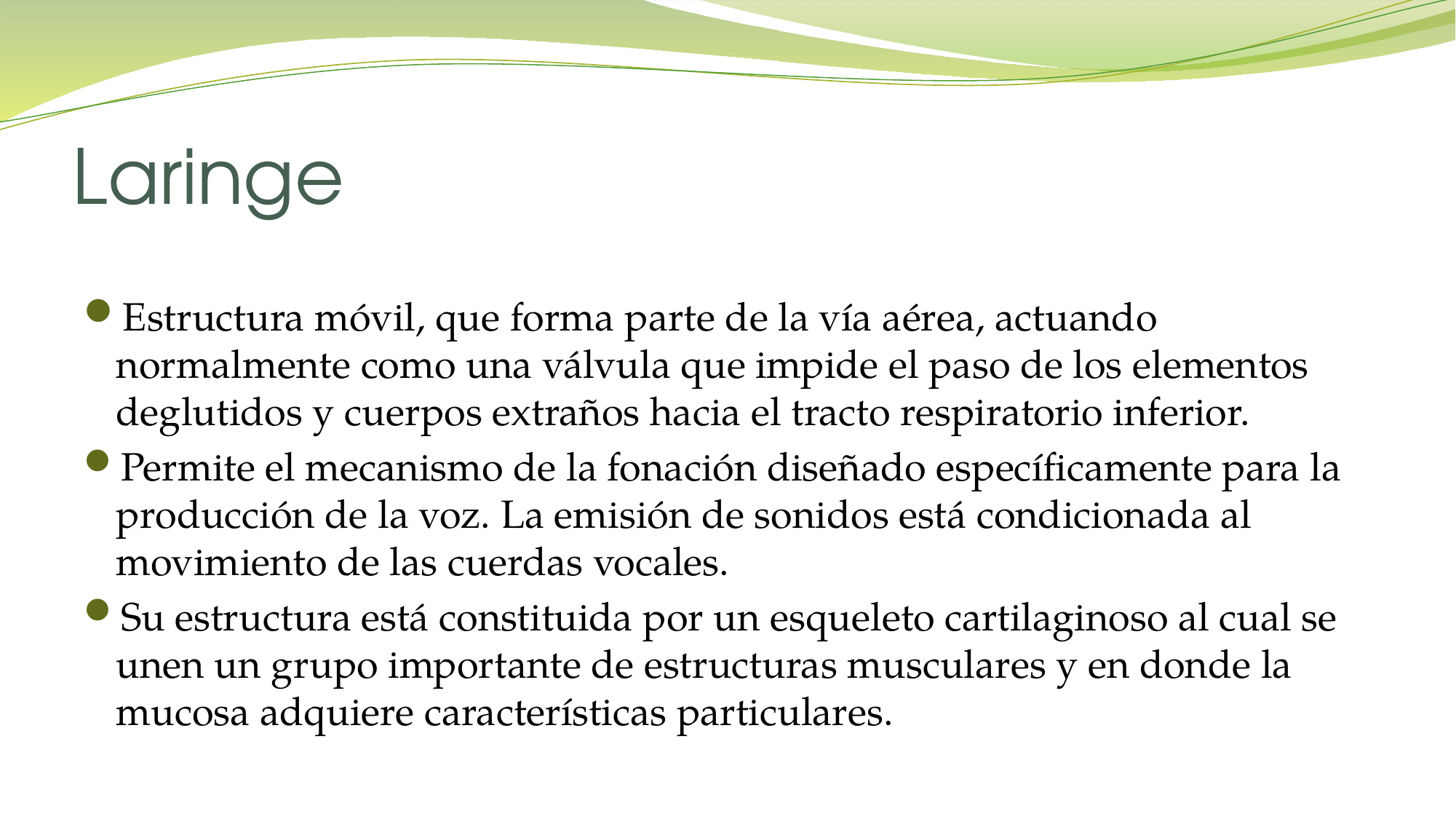

# Laringe

Estructura móvil, que forma parte de la vía aérea, actuando normalmente como una válvula que impide el paso de los elementos deglutidos y cuerpos extraños hacia el tracto respiratorio inferior.
Permite el mecanismo de la fonación diseñado específicamente para la producción de la voz. La emisión de sonidos está condicionada al movimiento de las cuerdas vocales.
Su estructura está constituida por un esqueleto cartilaginoso al cual se unen un grupo importante de estructuras musculares y en donde la mucosa adquiere características particulares.